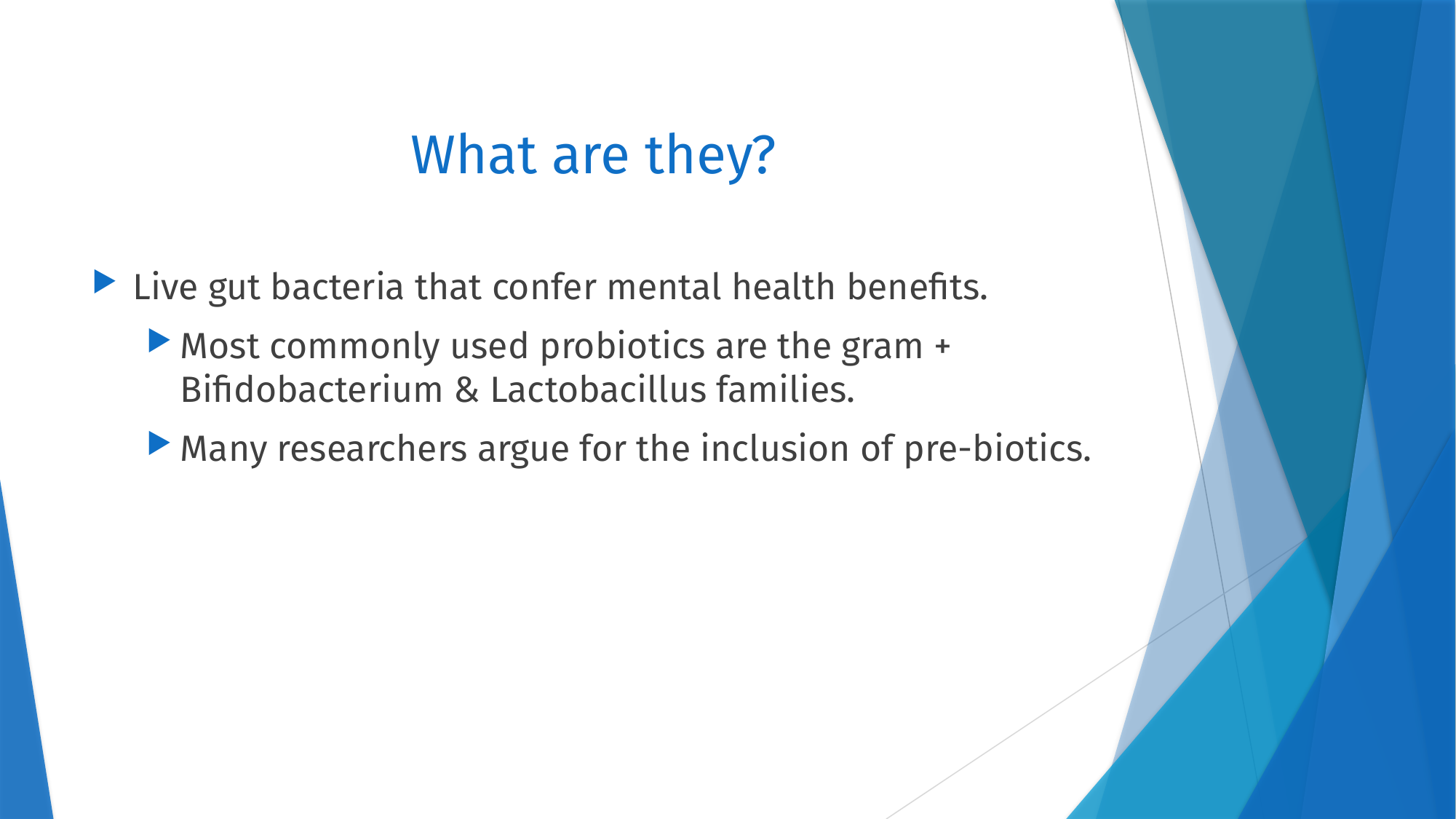

# What are they?
Live gut bacteria that confer mental health benefits.
Most commonly used probiotics are the gram + Bifidobacterium & Lactobacillus families.
Many researchers argue for the inclusion of pre-biotics.